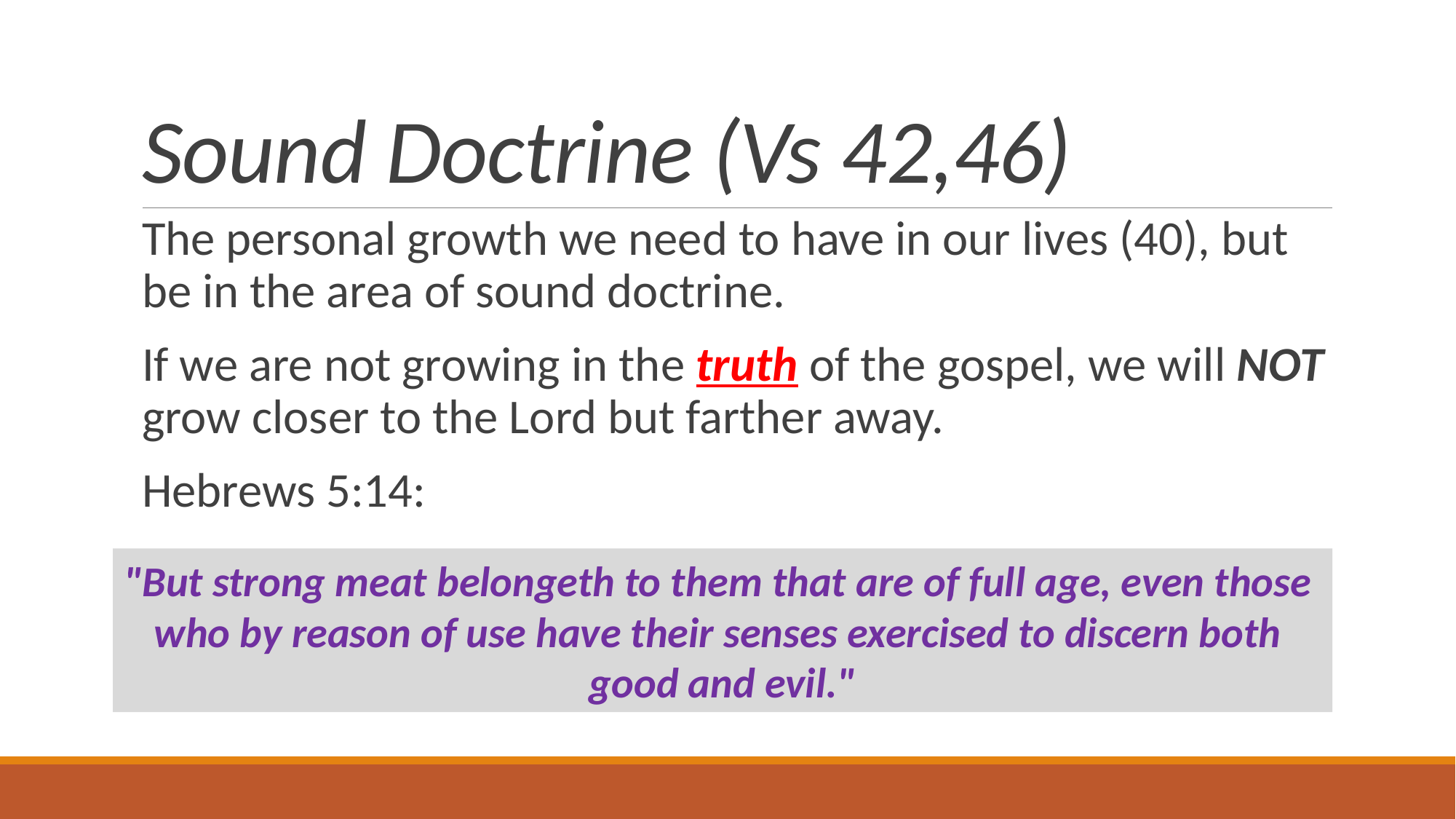

# Sound Doctrine (Vs 42,46)
The personal growth we need to have in our lives (40), but be in the area of sound doctrine.
If we are not growing in the truth of the gospel, we will NOT grow closer to the Lord but farther away.
Hebrews 5:14:
"But strong meat belongeth to them that are of full age, even those
who by reason of use have their senses exercised to discern both
good and evil."